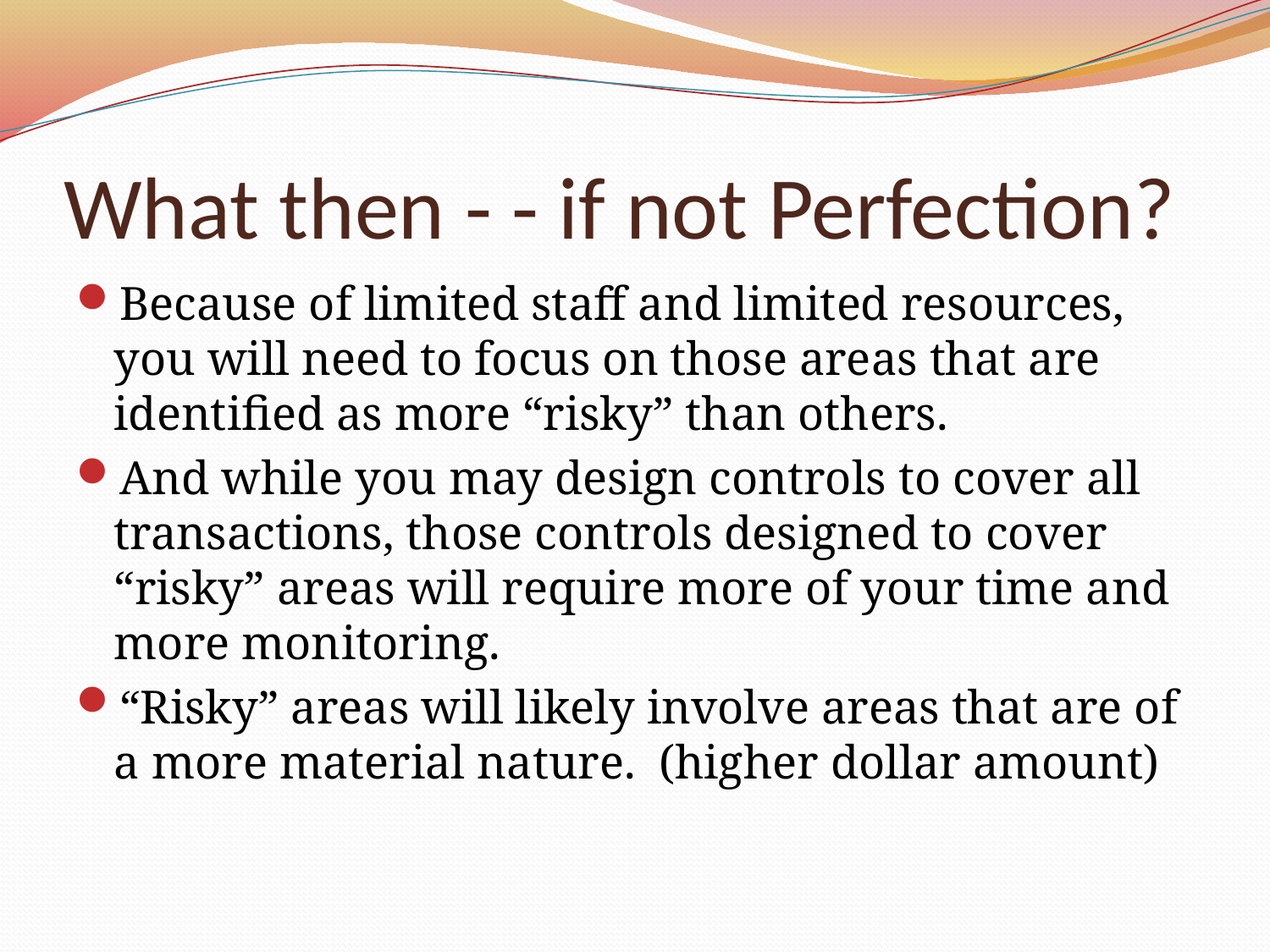

# What then - - if not Perfection?
Because of limited staff and limited resources, you will need to focus on those areas that are identified as more “risky” than others.
And while you may design controls to cover all transactions, those controls designed to cover “risky” areas will require more of your time and more monitoring.
“Risky” areas will likely involve areas that are of a more material nature.  (higher dollar amount)